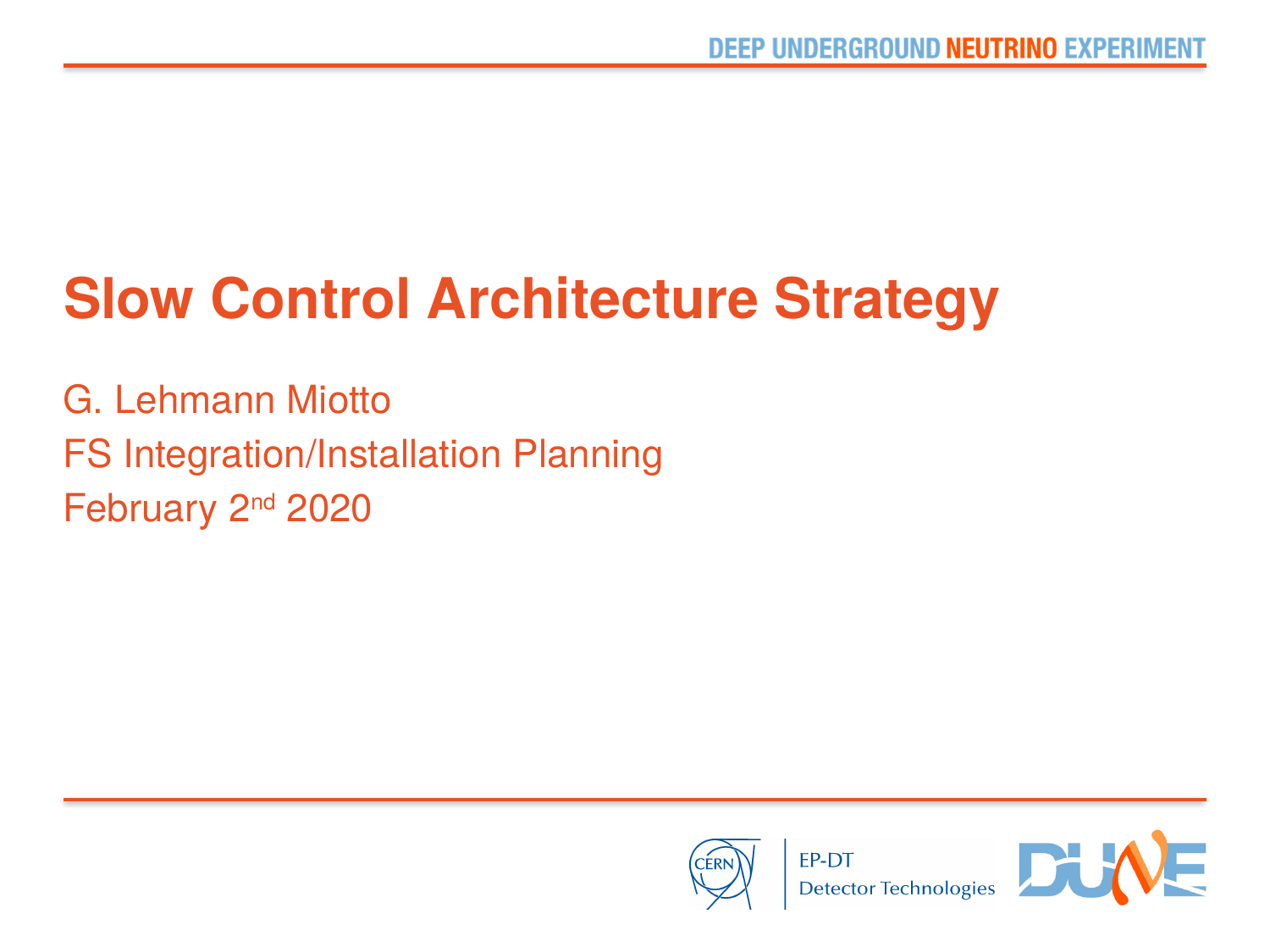

# Slow Control Architecture Strategy
G. Lehmann Miotto
FS Integration/Installation Planning
February 2nd 2020